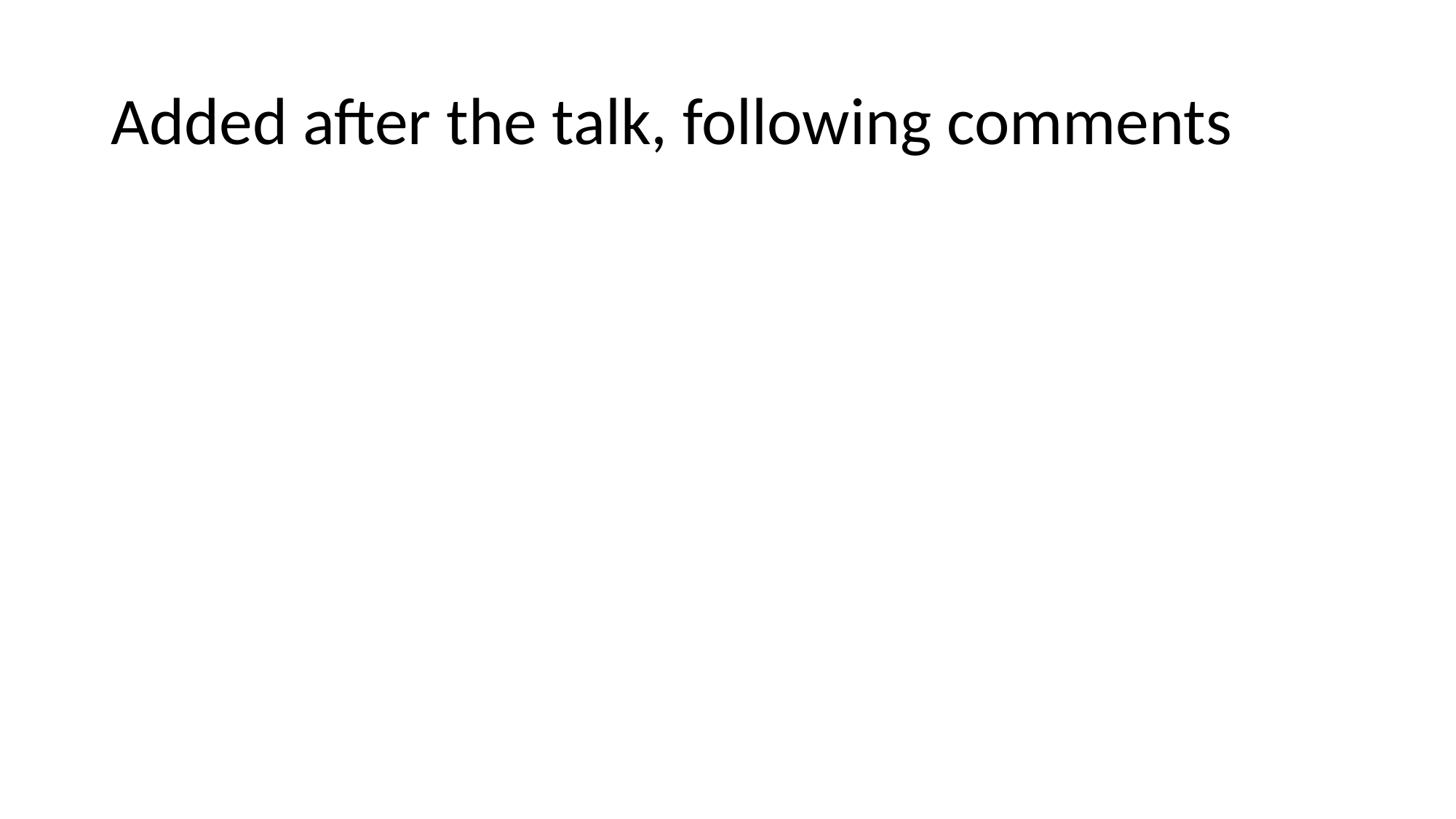

# Added after the talk, following comments